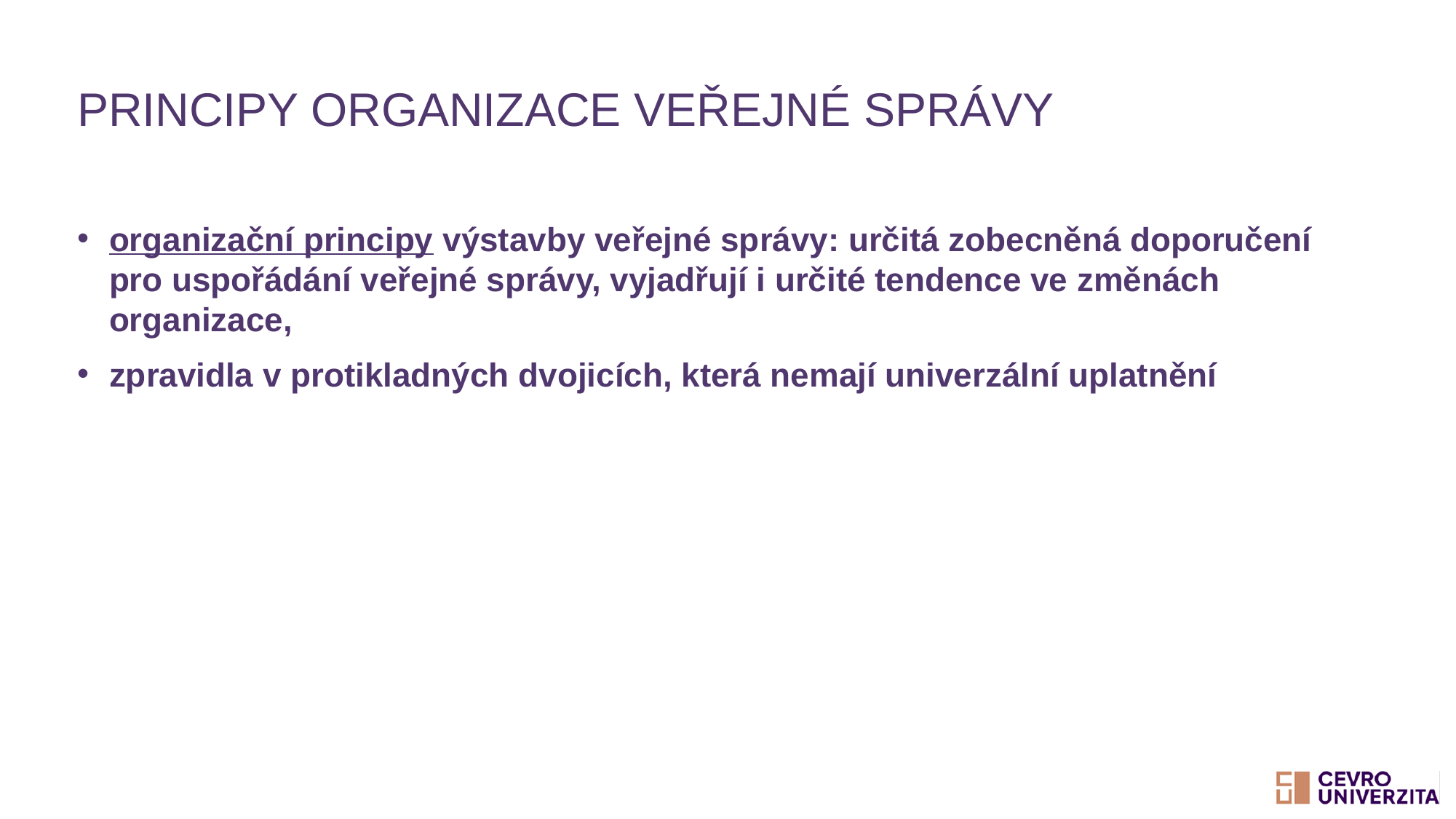

# Principy organizace veřejné správy
organizační principy výstavby veřejné správy: určitá zobecněná doporučení pro uspořádání veřejné správy, vyjadřují i určité tendence ve změnách organizace,
zpravidla v protikladných dvojicích, která nemají univerzální uplatnění